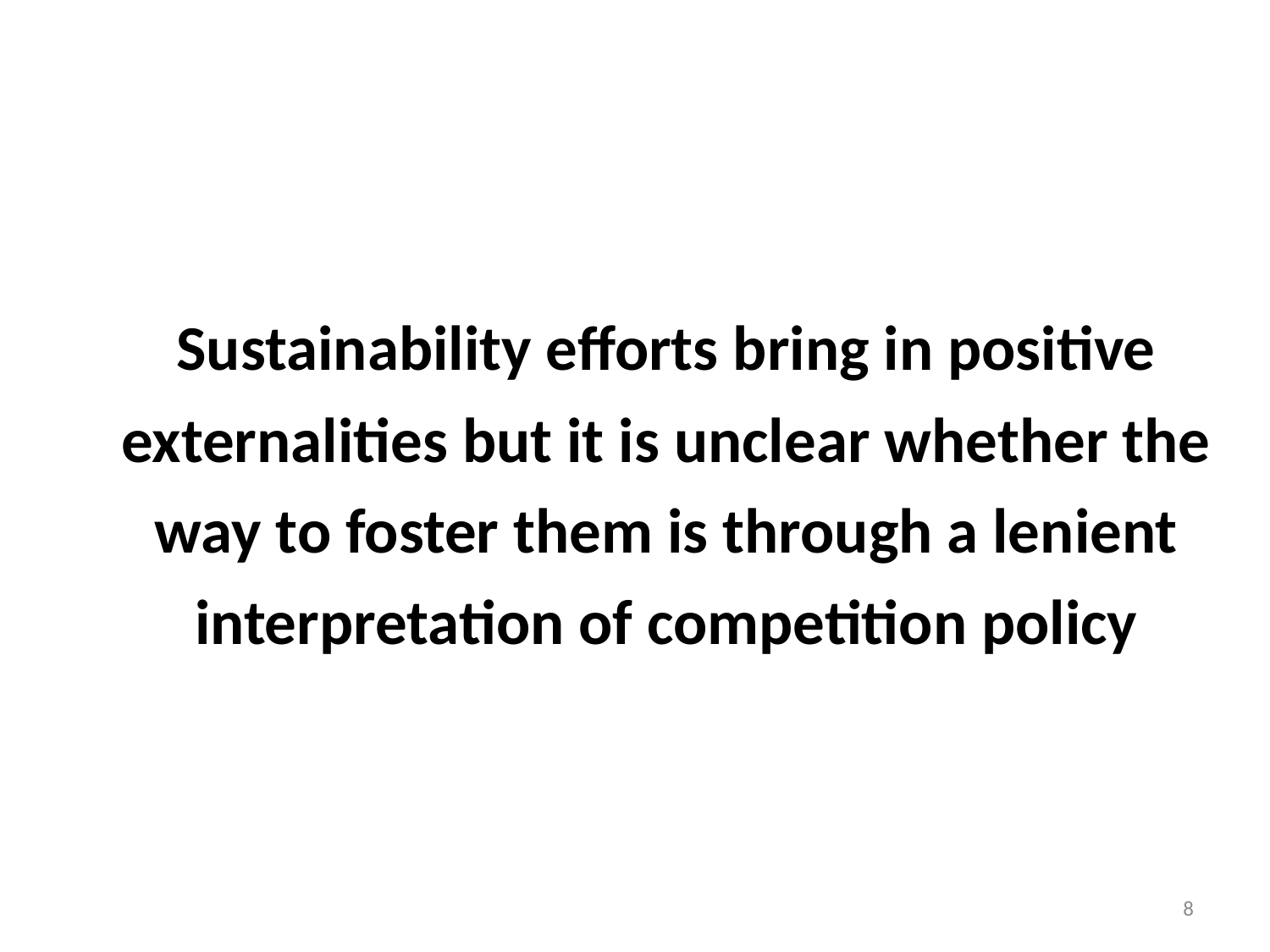

#

Sustainability efforts bring in positive externalities but it is unclear whether the way to foster them is through a lenient interpretation of competition policy

8